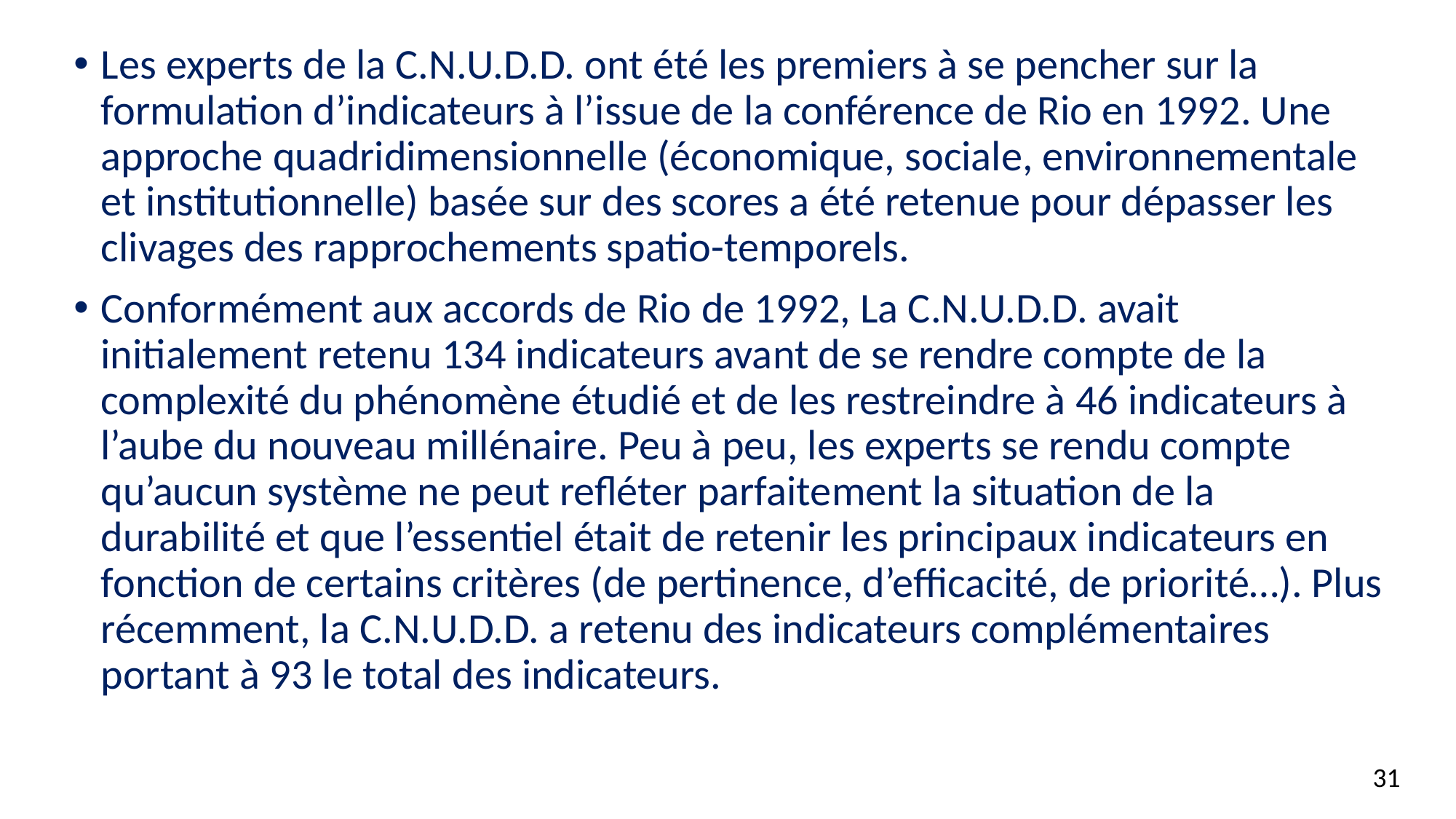

Les experts de la C.N.U.D.D. ont été les premiers à se pencher sur la formulation d’indicateurs à l’issue de la conférence de Rio en 1992. Une approche quadridimensionnelle (économique, sociale, environnementale et institutionnelle) basée sur des scores a été retenue pour dépasser les clivages des rapprochements spatio-temporels.
Conformément aux accords de Rio de 1992, La C.N.U.D.D. avait initialement retenu 134 indicateurs avant de se rendre compte de la complexité du phénomène étudié et de les restreindre à 46 indicateurs à l’aube du nouveau millénaire. Peu à peu, les experts se rendu compte qu’aucun système ne peut refléter parfaitement la situation de la durabilité et que l’essentiel était de retenir les principaux indicateurs en fonction de certains critères (de pertinence, d’efficacité, de priorité…). Plus récemment, la C.N.U.D.D. a retenu des indicateurs complémentaires portant à 93 le total des indicateurs.

31